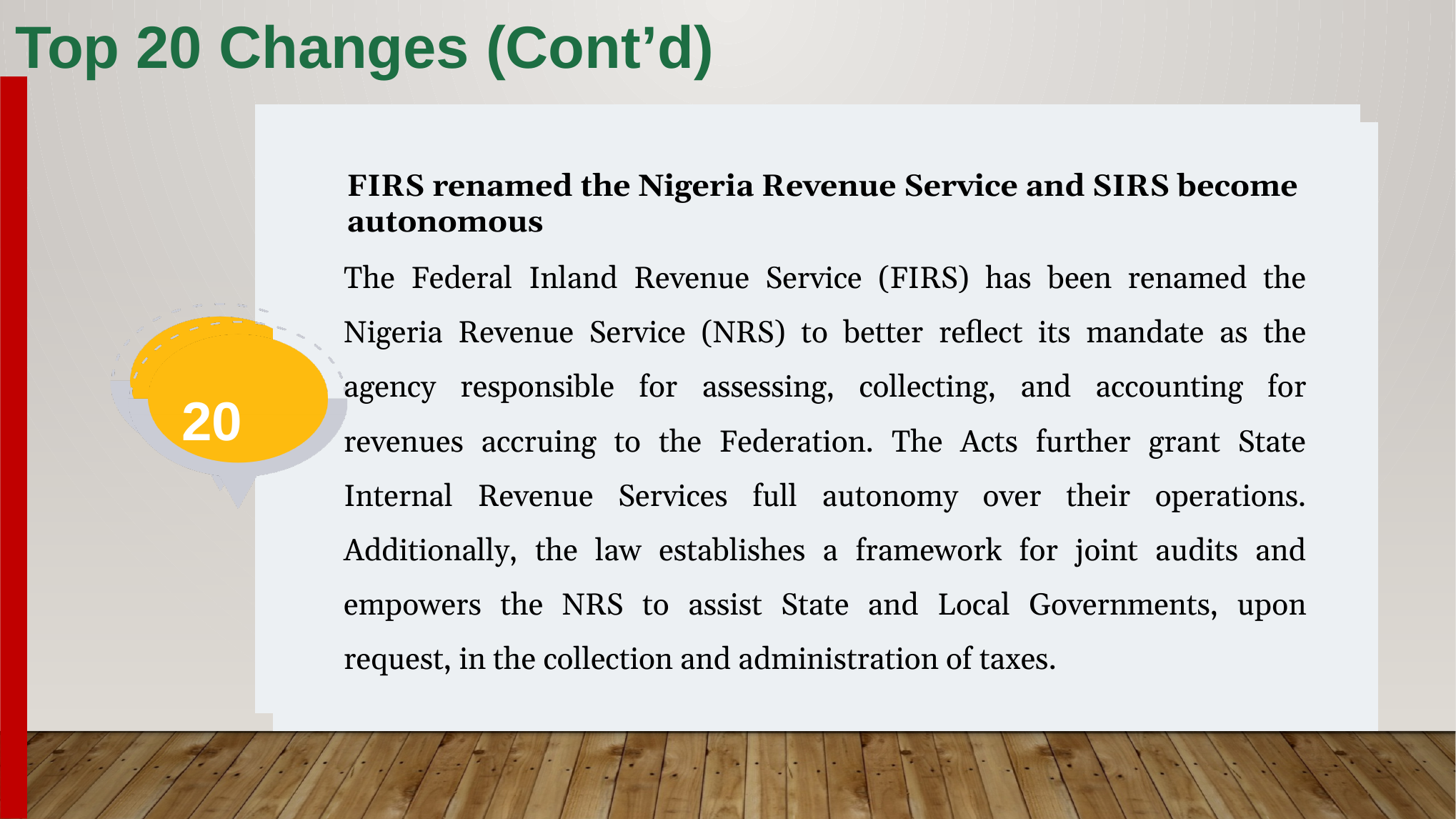

Top 20 Changes (Cont’d)

FIRS renamed the Nigeria Revenue Service and SIRS become autonomous
The Federal Inland Revenue Service (FIRS) has been renamed the Nigeria Revenue Service (NRS) to better reflect its mandate as the agency responsible for assessing, collecting, and accounting for revenues accruing to the Federation. The Acts further grant State Internal Revenue Services full autonomy over their operations. Additionally, the law establishes a framework for joint audits and empowers the NRS to assist State and Local Governments, upon request, in the collection and administration of taxes.

20

FIRS renamed the Nigeria Revenue Service and SIRS become autonomous
The Federal Inland Revenue Service (FIRS) has been renamed the Nigeria Revenue Service (NRS) to better reflect its mandate as the agency responsible for assessing, collecting, and accounting for revenues accruing to the Federation. The Acts further grant State Internal Revenue Services full autonomy over their operations. Additionally, the law establishes a framework for joint audits and empowers the NRS to assist State and Local Governments, upon request, in the collection and administration of taxes.

20